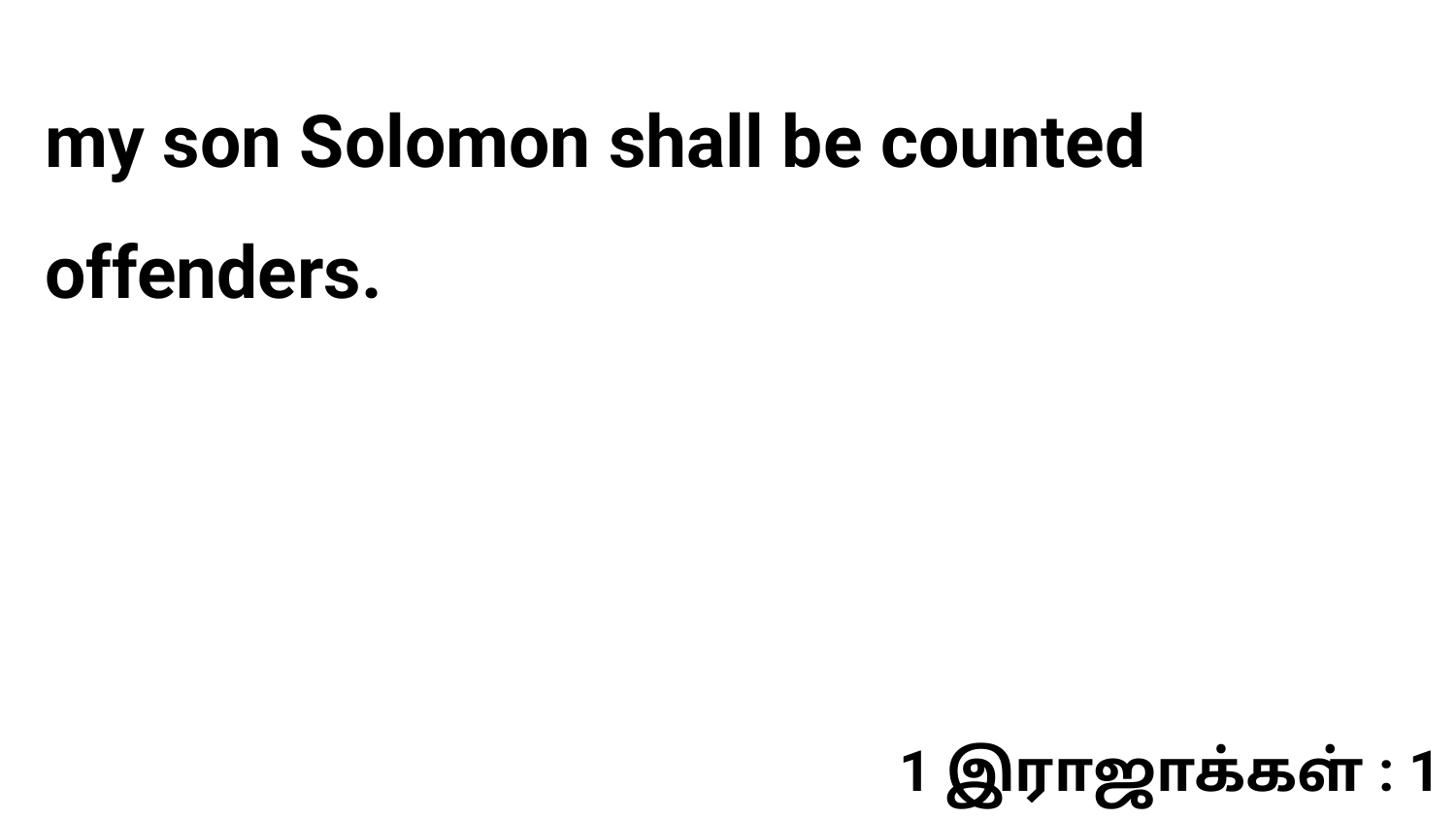

my son Solomon shall be counted offenders.
1 இராஜாக்கள் : 1